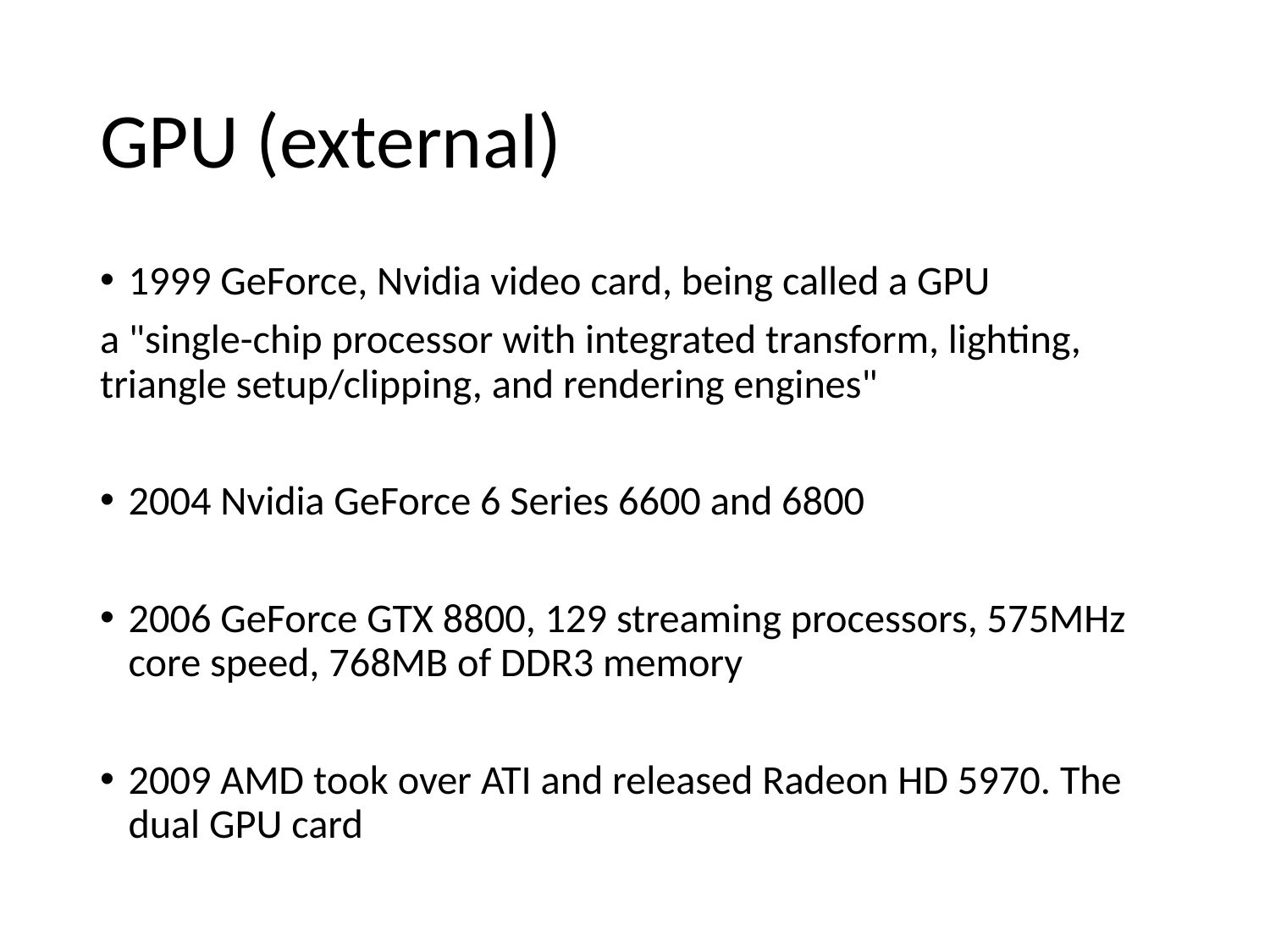

# GPU (external)
1999 GeForce, Nvidia video card, being called a GPU
a "single-chip processor with integrated transform, lighting, triangle setup/clipping, and rendering engines"

2004 Nvidia GeForce 6 Series 6600 and 6800

2006 GeForce GTX 8800, 129 streaming processors, 575MHz core speed, 768MB of DDR3 memory

2009 AMD took over ATI and released Radeon HD 5970. The dual GPU card